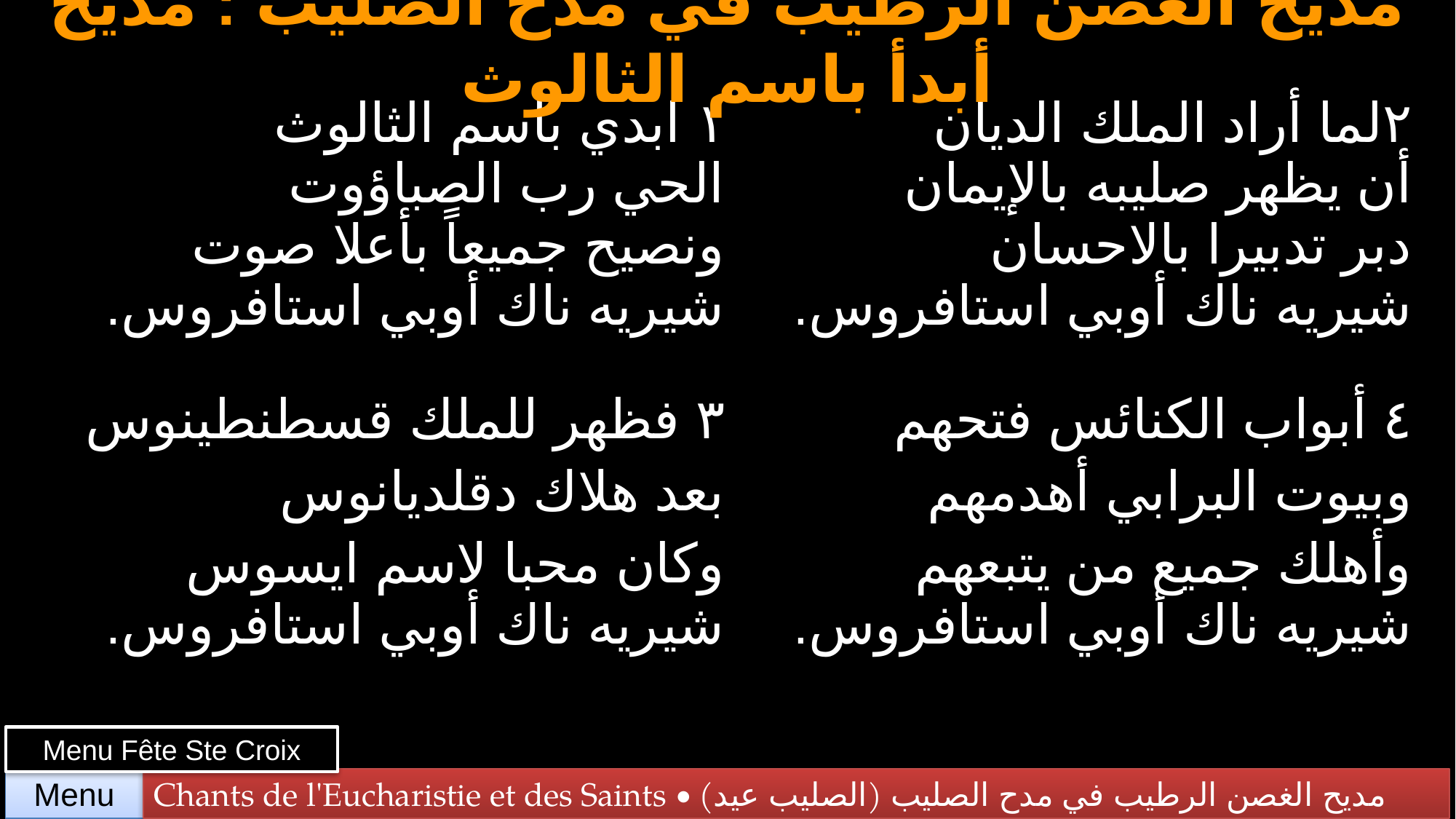

مديح الغصن الرطيب في مدح الصليب : مديح أبدأ باسم الثالوث
| ١ ابدي باسم الثالوث الحي رب الصباؤوت ونصيح جميعاً بأعلا صوت شيريه ناك أوبي استافروس. | ٢لما أراد الملك الديان أن يظهر صليبه بالإيمان دبر تدبيرا بالاحسان شيريه ناك أوبي استافروس. |
| --- | --- |
| ٣ فظهر للملك قسطنطينوس بعد هلاك دقلديانوس وكان محبا لاسم ايسوس شيريه ناك أوبي استافروس. | ٤ أبواب الكنائس فتحهم وبيوت البرابي أهدمهم وأهلك جميع من يتبعهم شيريه ناك أوبي استافروس. |

Menu Fête Ste Croix
Chants de l'Eucharistie et des Saints • (الصليب عيد) مديح الغصن الرطيب في مدح الصليب
Menu